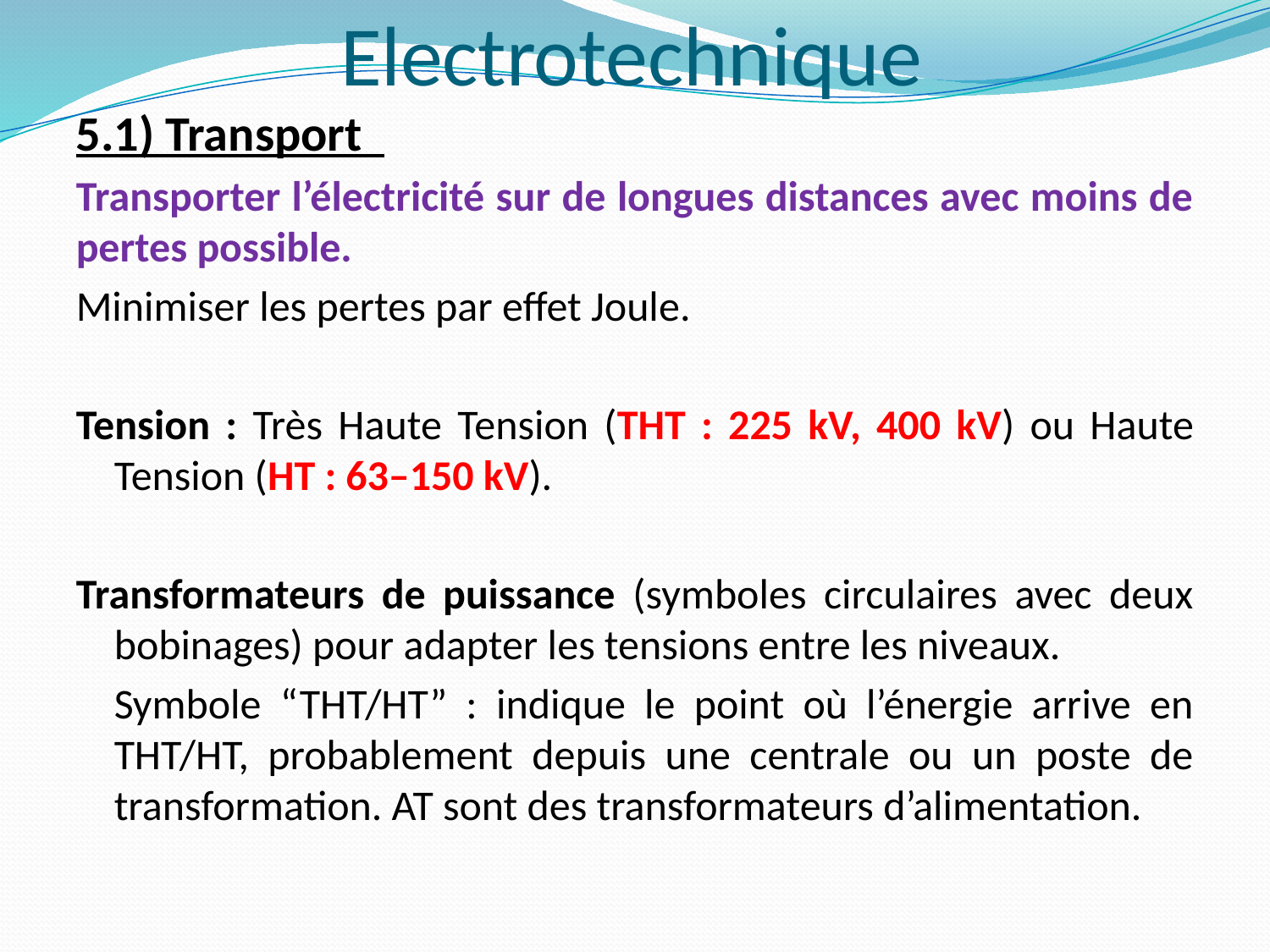

# Electrotechnique
5.1) Transport
Transporter l’électricité sur de longues distances avec moins de pertes possible.
Minimiser les pertes par effet Joule.

Tension : Très Haute Tension (THT : 225 kV, 400 kV) ou Haute Tension (HT : 63–150 kV).

Transformateurs de puissance (symboles circulaires avec deux bobinages) pour adapter les tensions entre les niveaux.
	Symbole “THT/HT” : indique le point où l’énergie arrive en THT/HT, probablement depuis une centrale ou un poste de transformation. AT sont des transformateurs d’alimentation.